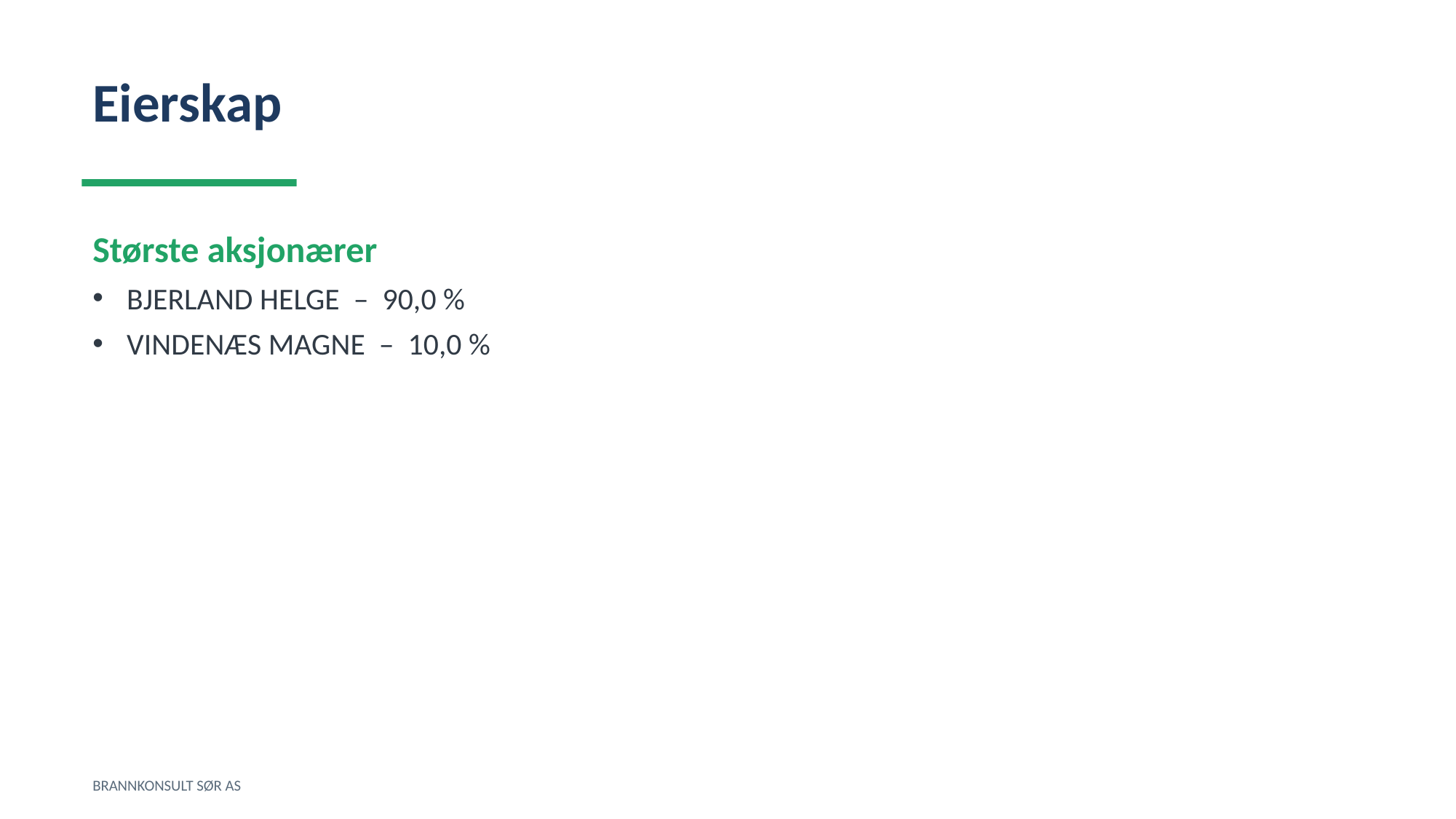

Eierskap

Største aksjonærer
BJERLAND HELGE  –  90,0 %
VINDENÆS MAGNE  –  10,0 %
BRANNKONSULT SØR AS